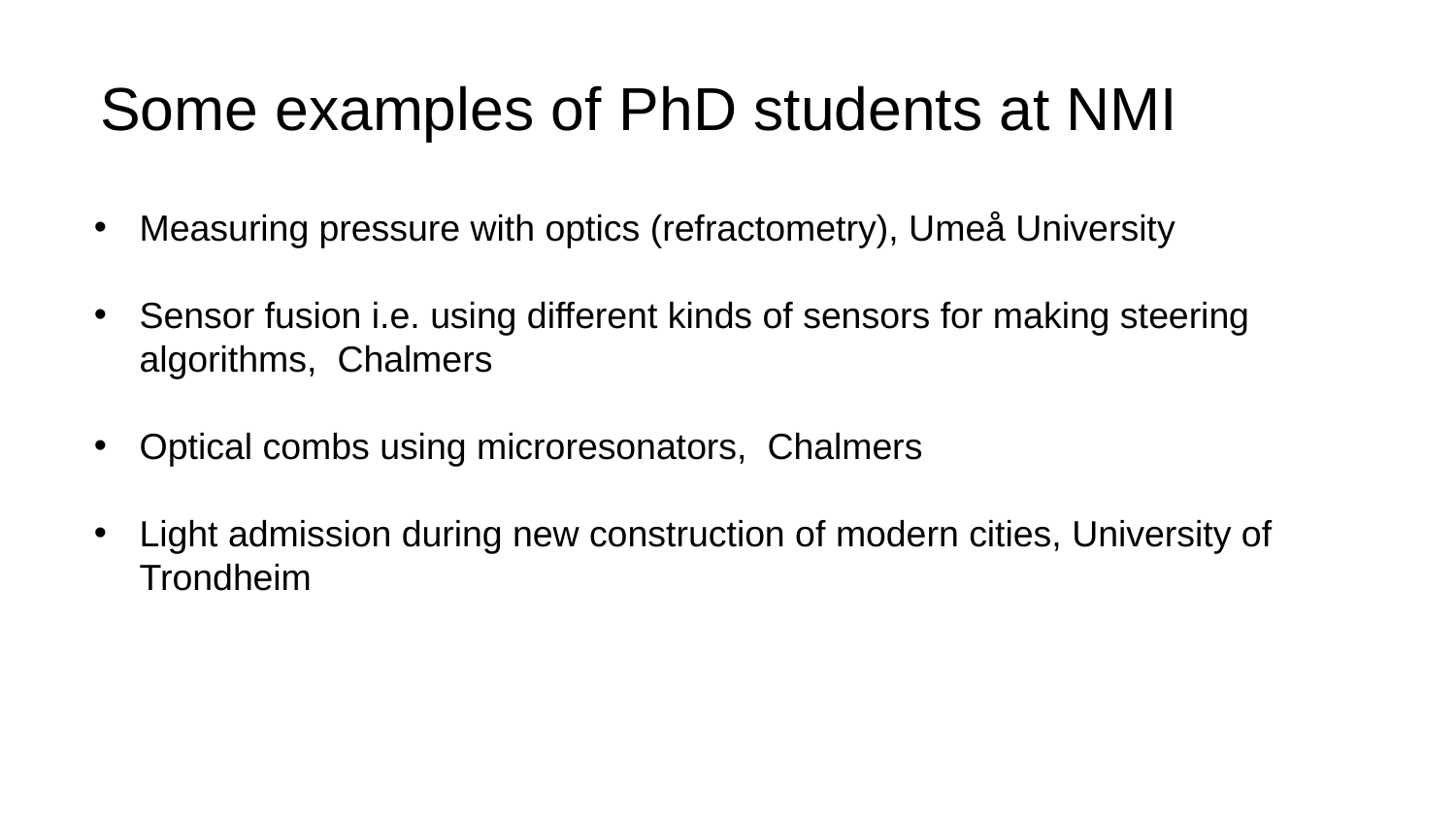

# Some examples of PhD students at NMI
Measuring pressure with optics (refractometry), Umeå University

Sensor fusion i.e. using different kinds of sensors for making steering algorithms,  Chalmers

Optical combs using microresonators,  Chalmers

Light admission during new construction of modern cities, University of Trondheim